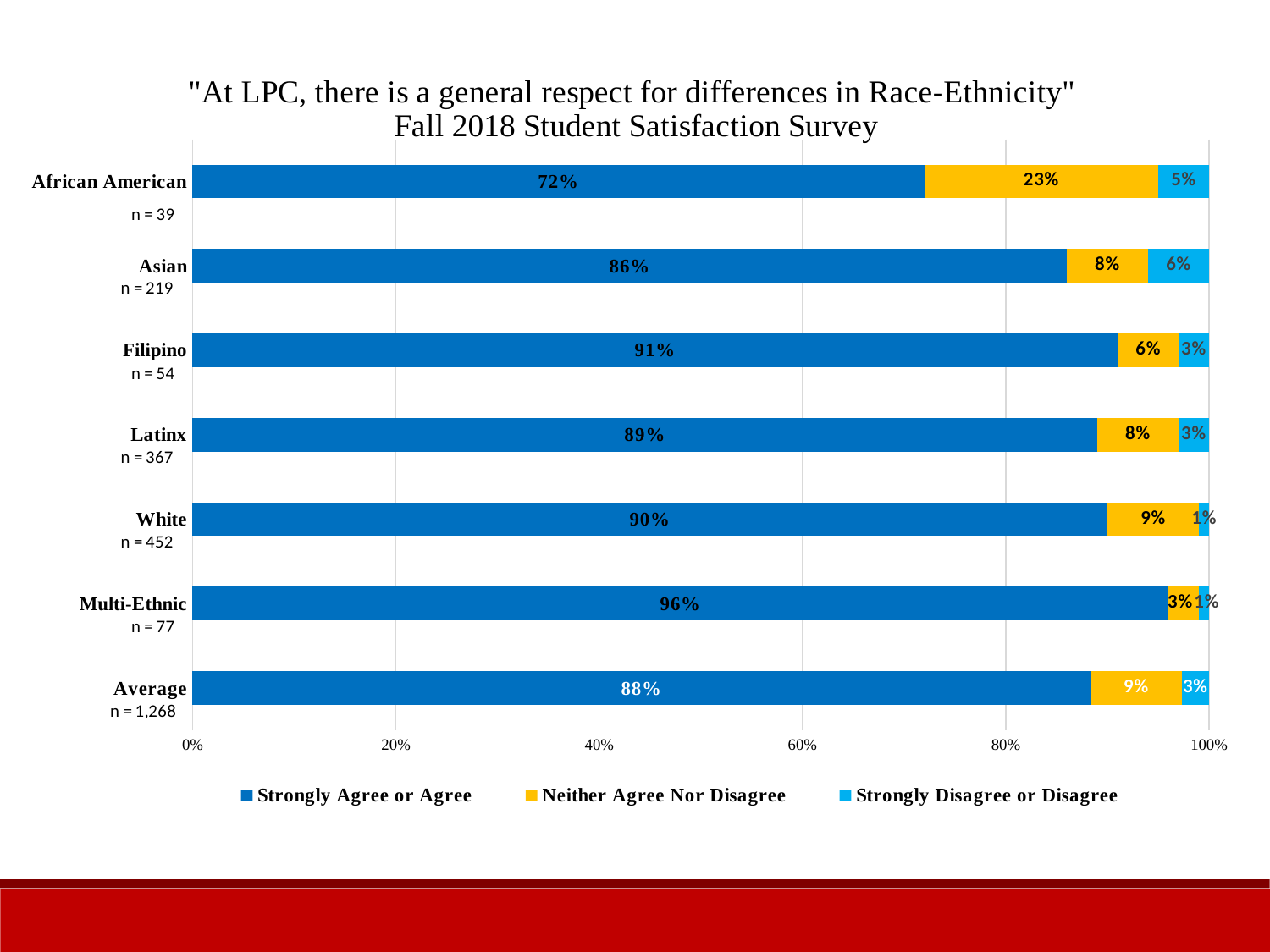

### Chart: "At LPC, there is a general respect for differences in Race-Ethnicity"
Fall 2018 Student Satisfaction Survey

| Category | Strongly Agree or Agree | Neither Agree Nor Disagree | Strongly Disagree or Disagree |
|---|---|---|---|
| Average | 0.8832807570977917 | 0.08990536277602523 | 0.026813880126182965 |
| Multi-Ethnic | 0.96 | 0.03 | 0.010000000000000009 |
| White | 0.9 | 0.09 | 0.010000000000000009 |
| Latinx | 0.89 | 0.08 | 0.030000000000000027 |
| Filipino | 0.91 | 0.06 | 0.030000000000000027 |
| Asian | 0.86 | 0.08 | 0.06000000000000005 |
| African American | 0.72 | 0.23 | 0.050000000000000044 |